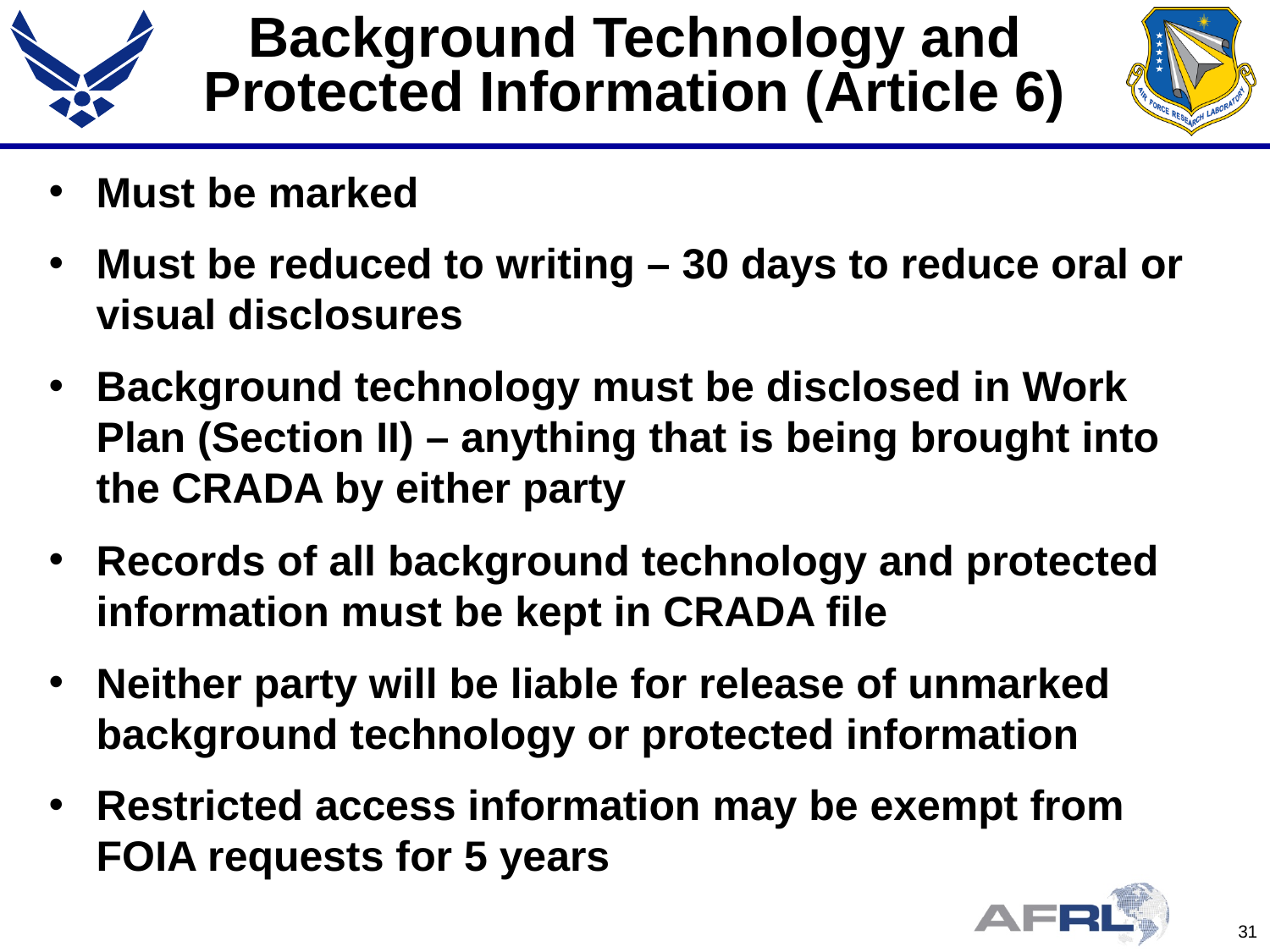

# Background Technology and Protected Information (Article 6)
Must be marked
Must be reduced to writing – 30 days to reduce oral or visual disclosures
Background technology must be disclosed in Work Plan (Section II) – anything that is being brought into the CRADA by either party
Records of all background technology and protected information must be kept in CRADA file
Neither party will be liable for release of unmarked background technology or protected information
Restricted access information may be exempt from FOIA requests for 5 years